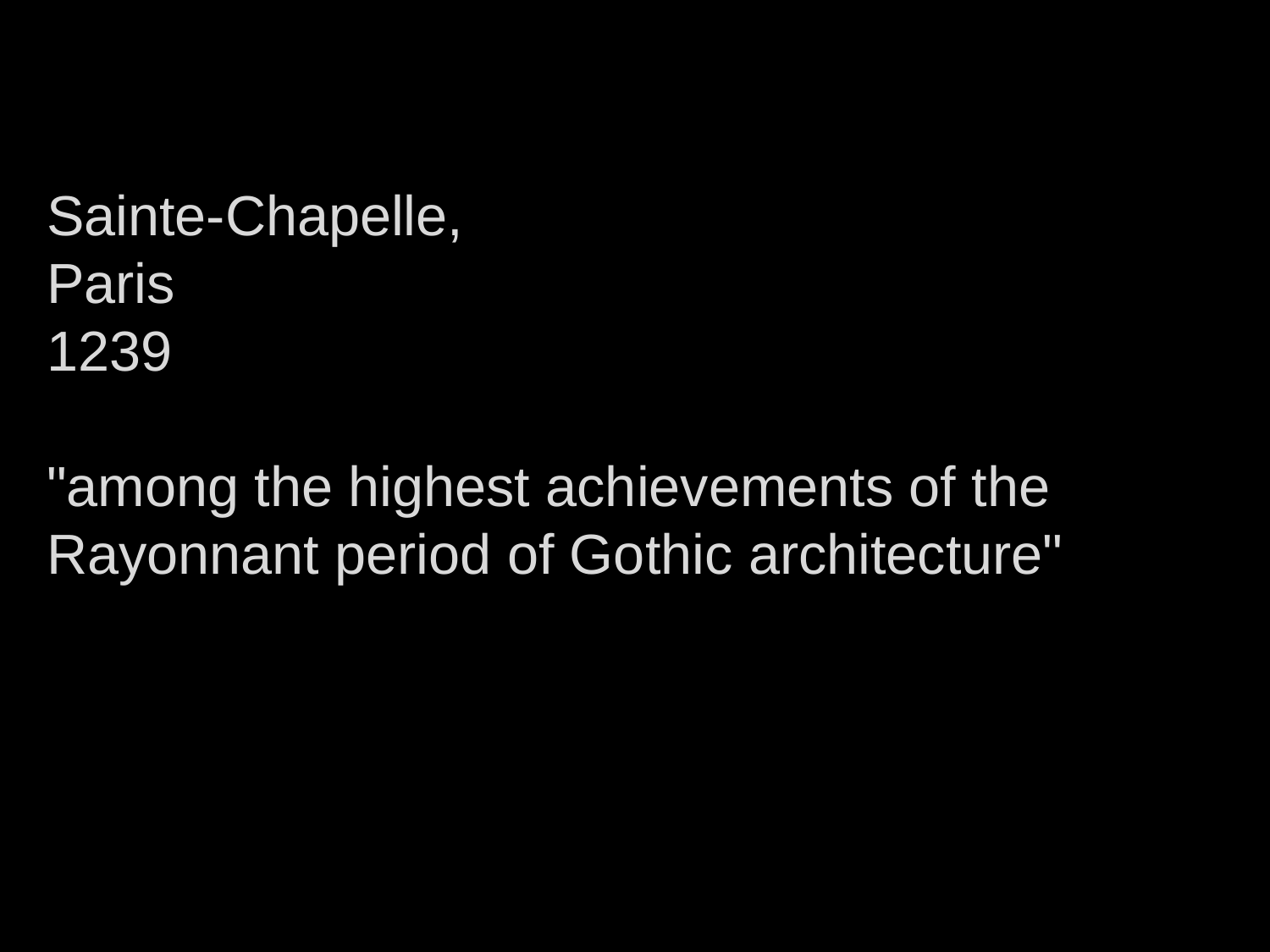

Sainte-Chapelle,
Paris
1239

"among the highest achievements of the Rayonnant period of Gothic architecture"